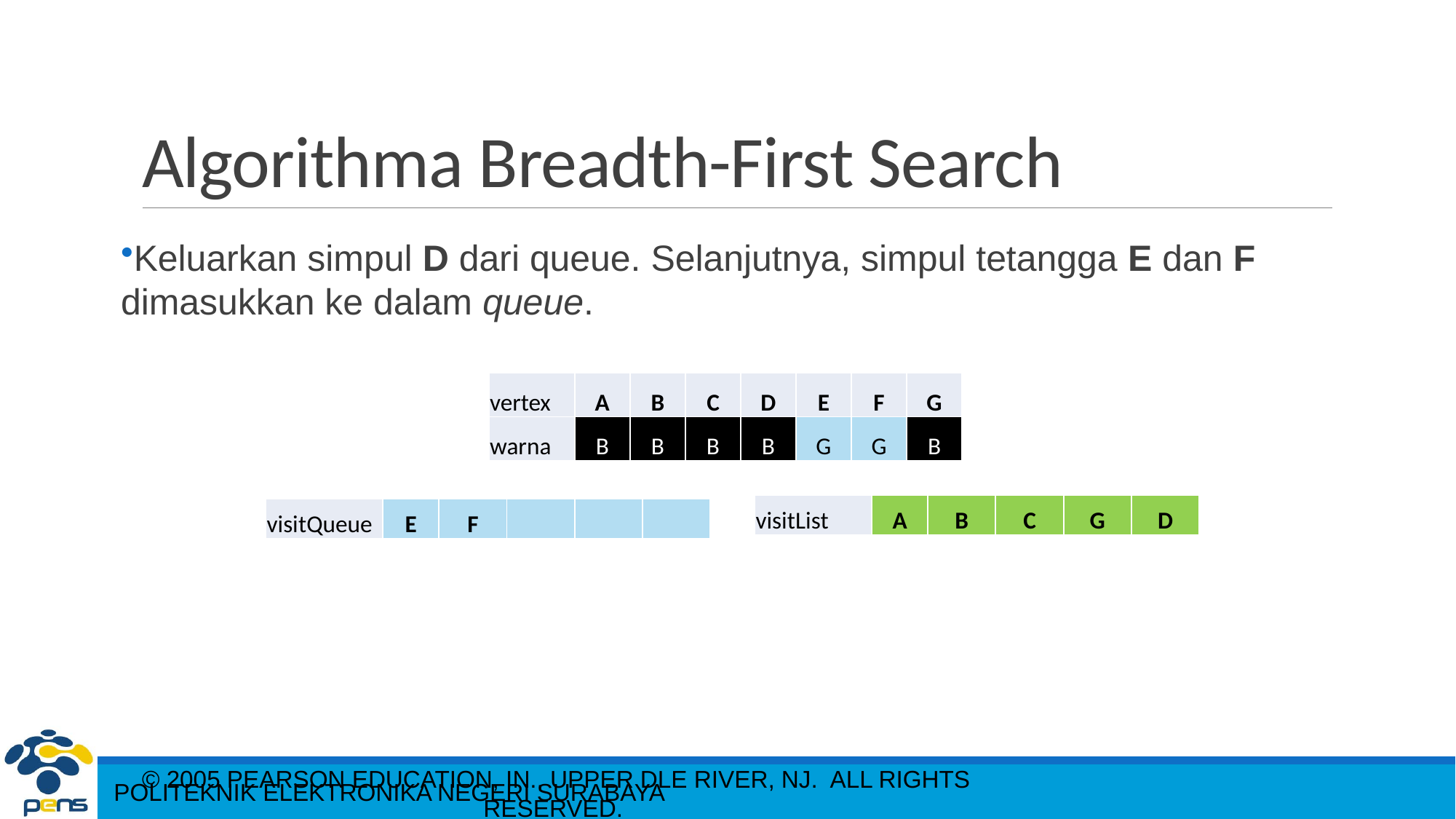

© 2005 Pearson Education, In., Upper dle River, NJ.  All rights reserved.
# Algorithma Breadth-First Search
Keluarkan simpul D dari queue. Selanjutnya, simpul tetangga E dan F dimasukkan ke dalam queue.

| vertex | A | B | C | D | E | F | G |
| --- | --- | --- | --- | --- | --- | --- | --- |
| warna | B | B | B | B | G | G | B |
| visitList | A | B | C | G | D |
| --- | --- | --- | --- | --- | --- |
| visitQueue | E | F |  |  |  |
| --- | --- | --- | --- | --- | --- |